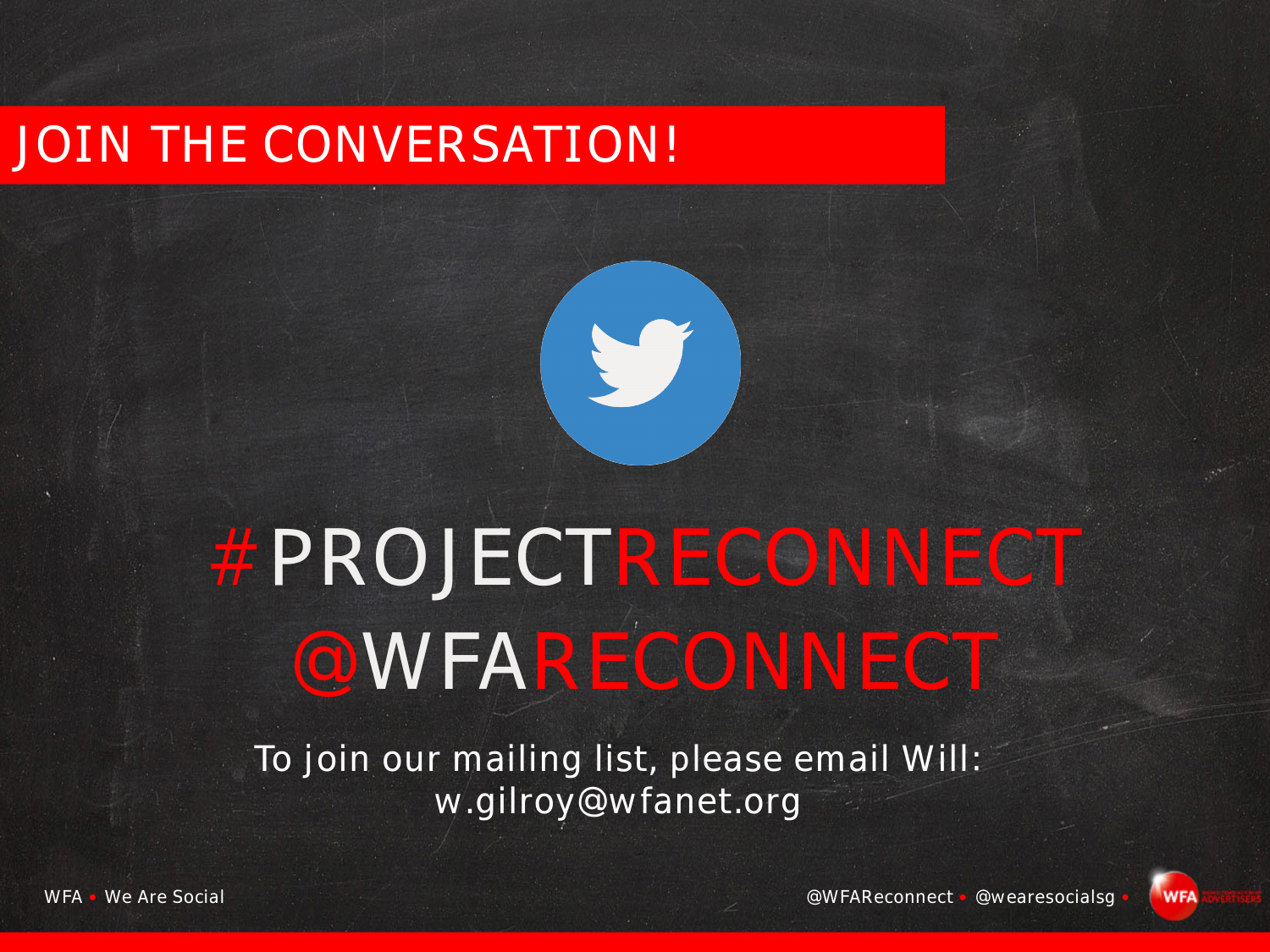

# JOIN THE CONVERSATION!

#PROJECTRECONNECT
@WFARECONNECT
To join our mailing list, please email Will:
w.gilroy@wfanet.org